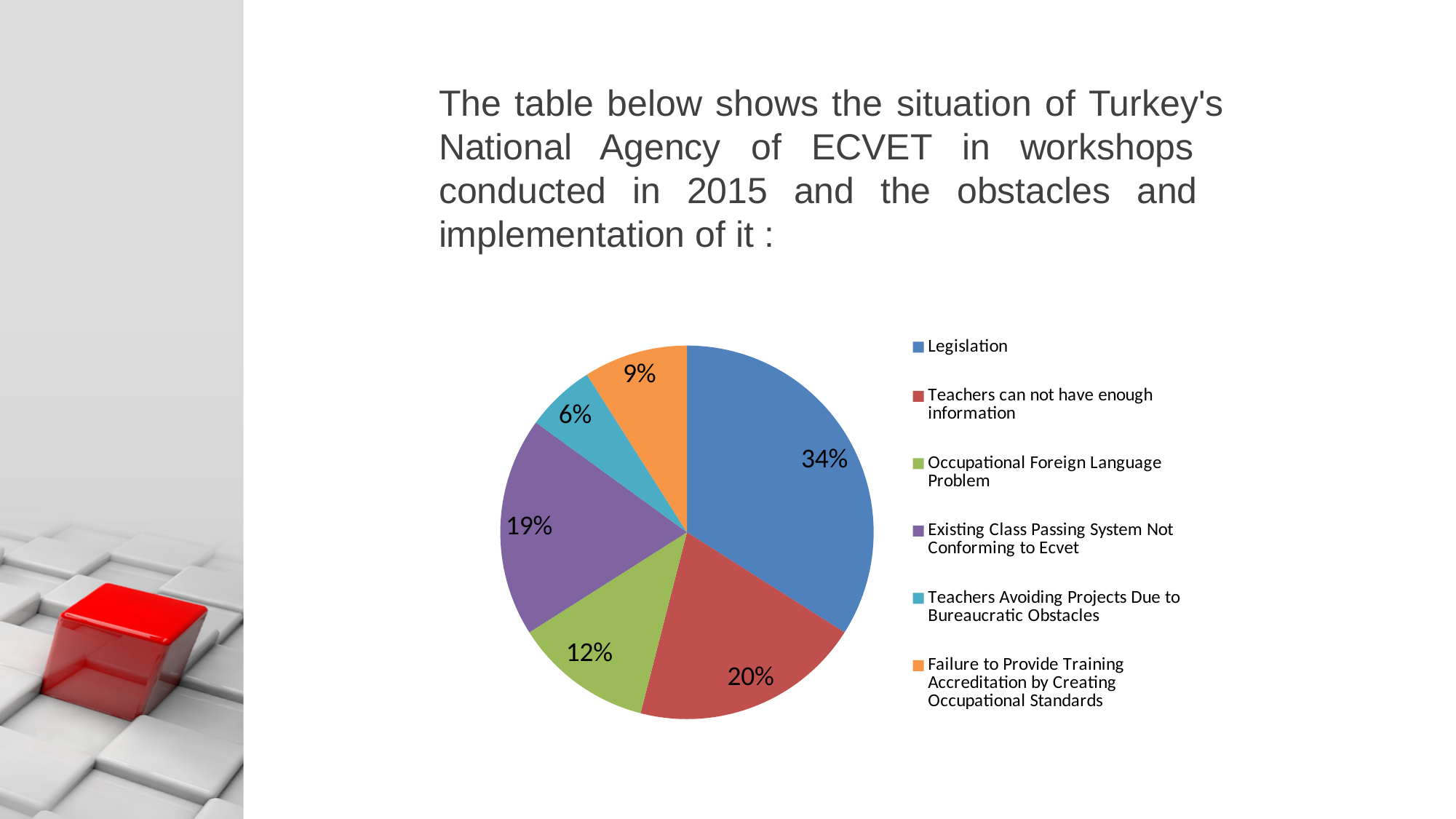

The table below shows the situation of Turkey's National Agency of ECVET in workshops
conducted in 2015 and the obstacles and
implementation of it :

### Chart

| Category | Sütun1 |
|---|---|
| Legislation | 34.0 |
| Teachers can not have enough information | 20.0 |
| Occupational Foreign Language Problem | 12.0 |
| Existing Class Passing System Not Conforming to Ecvet | 19.0 |
| Teachers Avoiding Projects Due to Bureaucratic Obstacles | 6.0 |
| Failure to Provide Training Accreditation by Creating Occupational Standards | 9.0 |